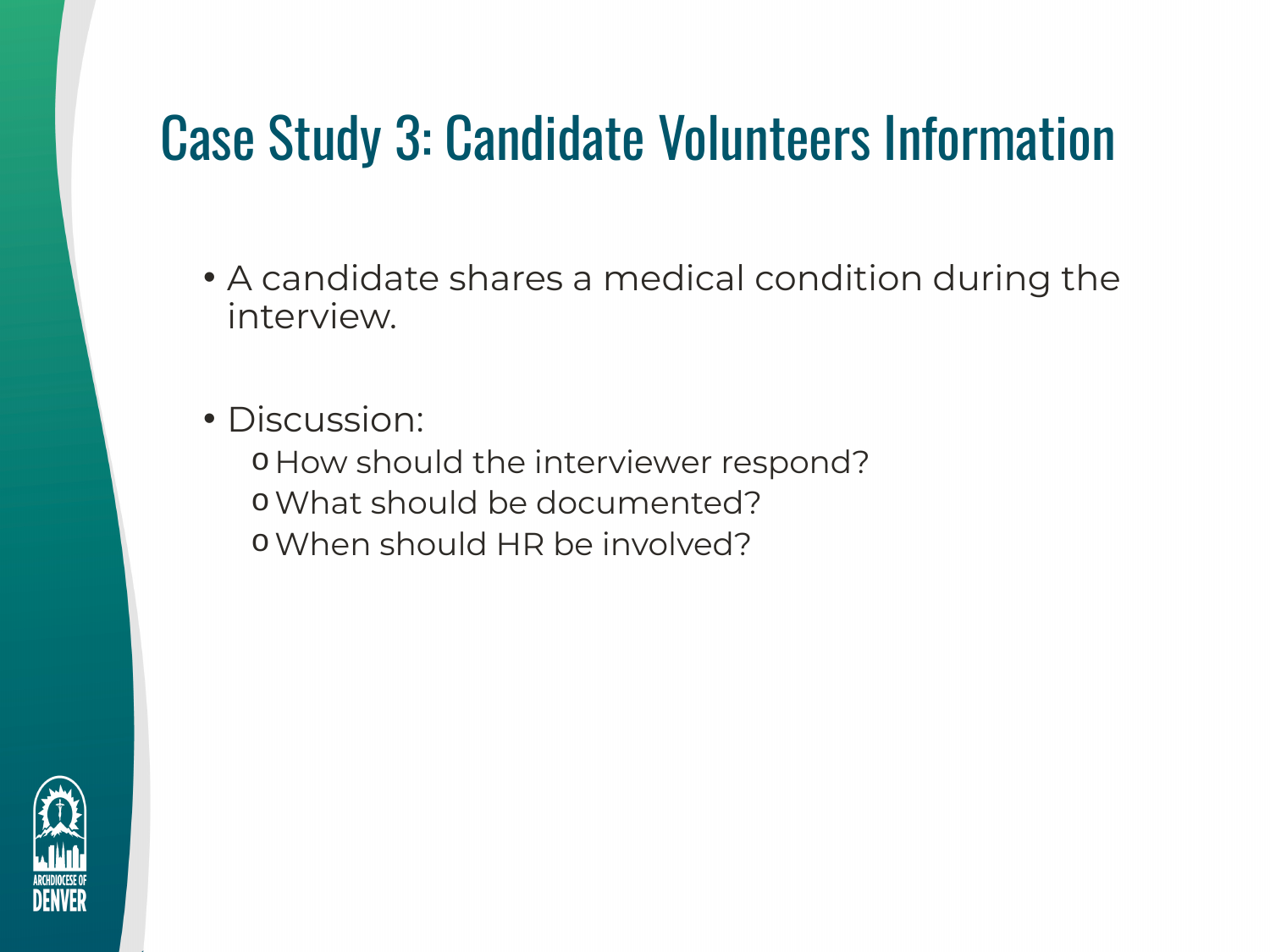

# Case Study 3: Candidate Volunteers Information
A candidate shares a medical condition during the interview.

Discussion:
How should the interviewer respond?
What should be documented?
When should HR be involved?